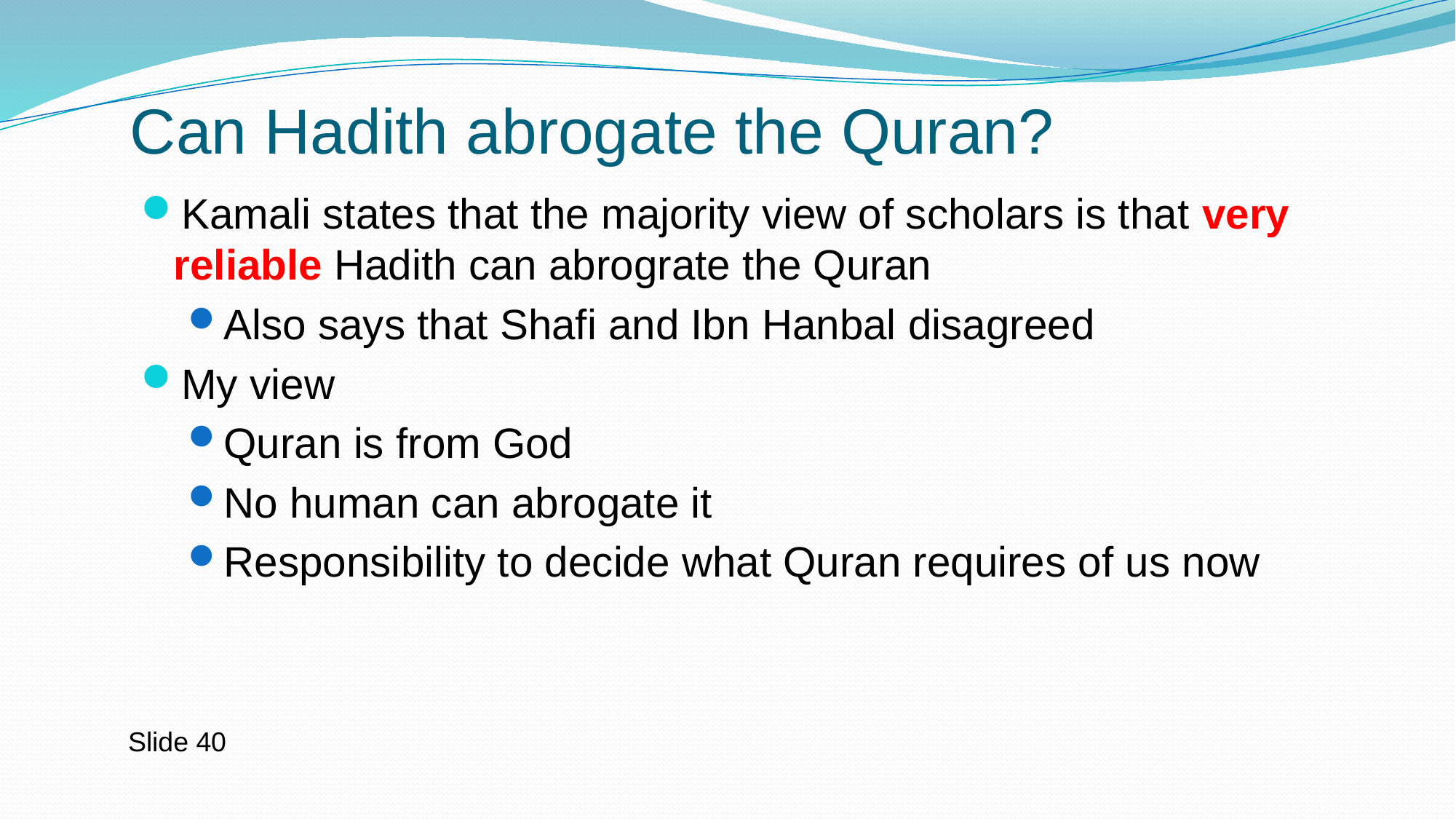

# Can Hadith abrogate the Quran?
Kamali states that the majority view of scholars is that very reliable Hadith can abrograte the Quran
Also says that Shafi and Ibn Hanbal disagreed
My view
Quran is from God
No human can abrogate it
Responsibility to decide what Quran requires of us now
Slide 40